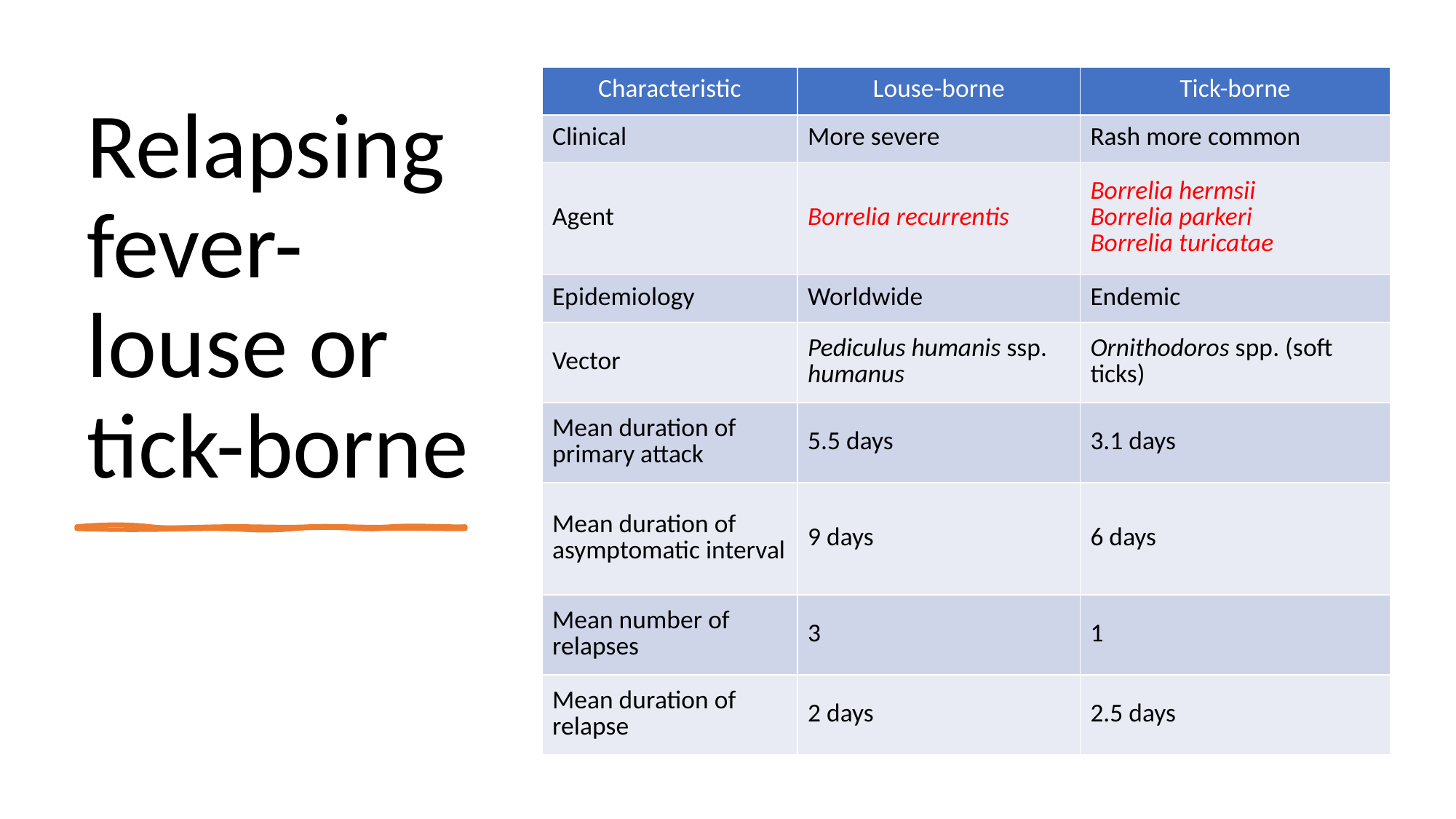

| Characteristic | Louse-borne | Tick-borne |
| --- | --- | --- |
| Clinical | More severe | Rash more common |
| Agent | Borrelia recurrentis | Borrelia hermsii Borrelia parkeri Borrelia turicatae |
| Epidemiology | Worldwide | Endemic |
| Vector | Pediculus humanis ssp. humanus | Ornithodoros spp. (soft ticks) |
| Mean duration of primary attack | 5.5 days | 3.1 days |
| Mean duration of asymptomatic interval | 9 days | 6 days |
| Mean number of relapses | 3 | 1 |
| Mean duration of relapse | 2 days | 2.5 days |
# Relapsing fever-louse or tick-borne